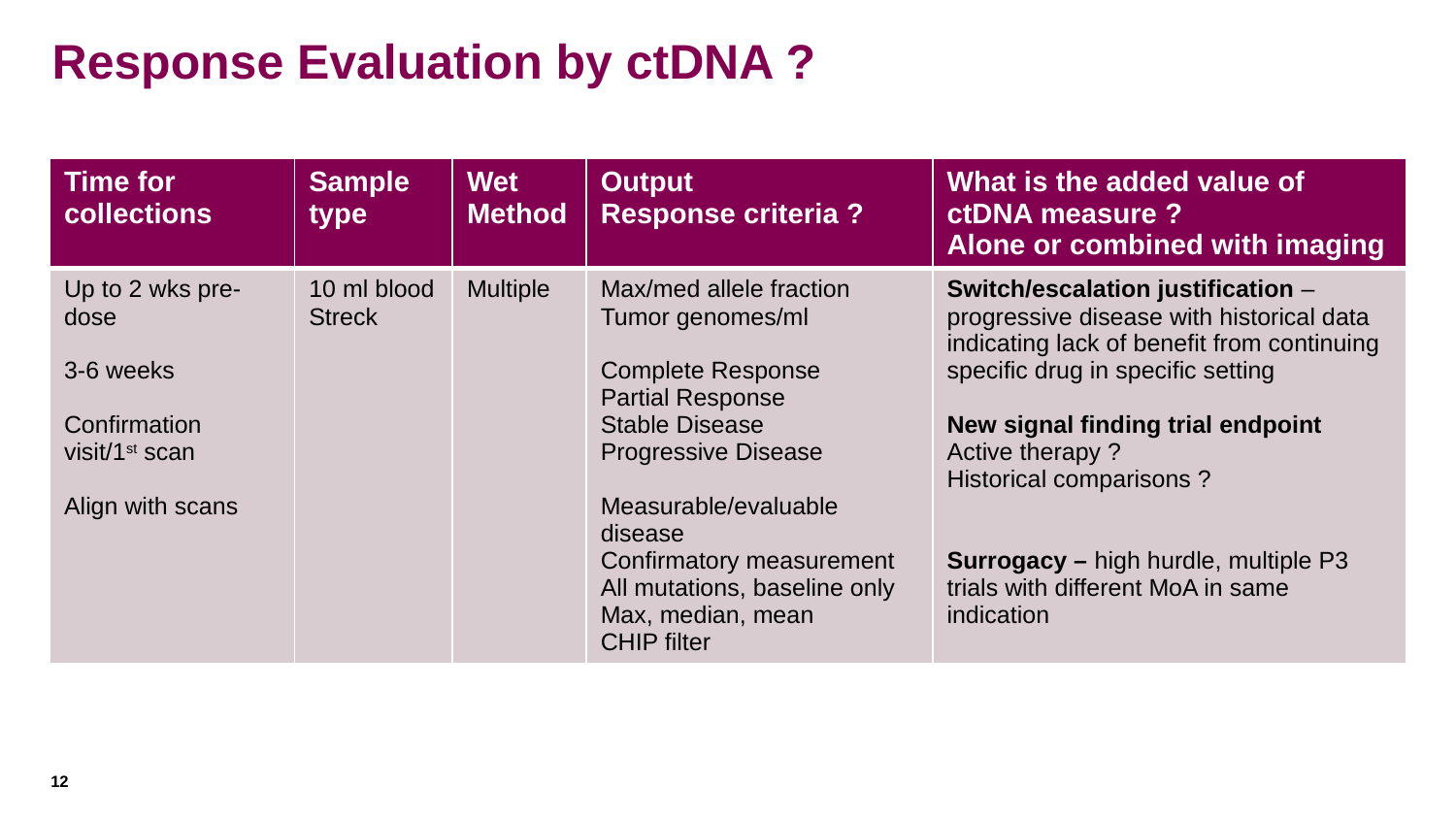

# Response Evaluation by ctDNA ?
| Time for collections | Sample type | Wet Method | Output Response criteria ? | What is the added value of ctDNA measure ? Alone or combined with imaging |
| --- | --- | --- | --- | --- |
| Up to 2 wks pre-dose 3-6 weeks Confirmation visit/1st scan Align with scans | 10 ml blood Streck | Multiple | Max/med allele fraction Tumor genomes/ml Complete Response Partial Response Stable Disease Progressive Disease Measurable/evaluable disease Confirmatory measurement All mutations, baseline only Max, median, mean CHIP filter | Switch/escalation justification – progressive disease with historical data indicating lack of benefit from continuing specific drug in specific setting New signal finding trial endpoint Active therapy ? Historical comparisons ? Surrogacy – high hurdle, multiple P3 trials with different MoA in same indication |
12